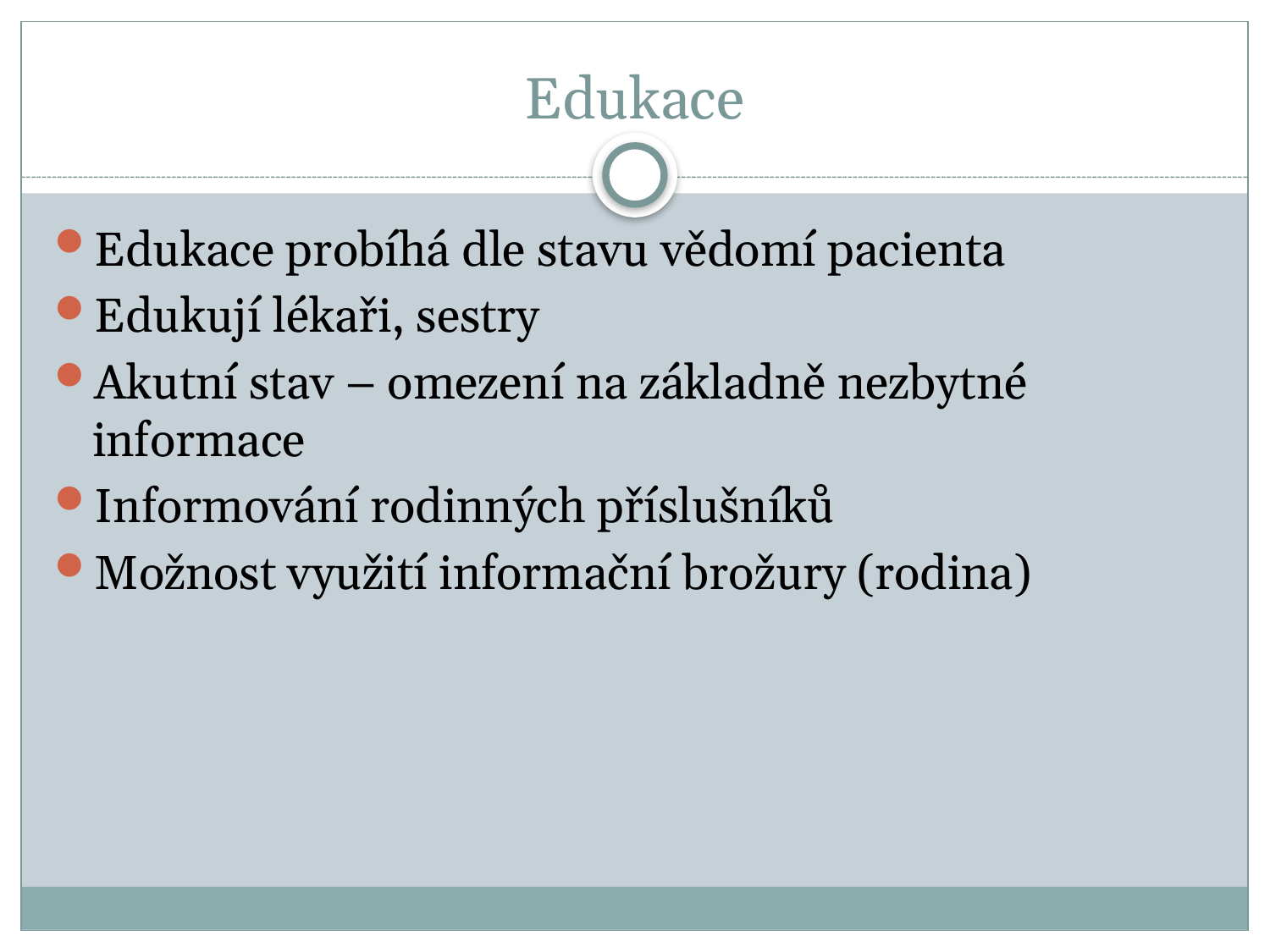

# Edukace
Edukace probíhá dle stavu vědomí pacienta
Edukují lékaři, sestry
Akutní stav – omezení na základně nezbytné informace
Informování rodinných příslušníků
Možnost využití informační brožury (rodina)